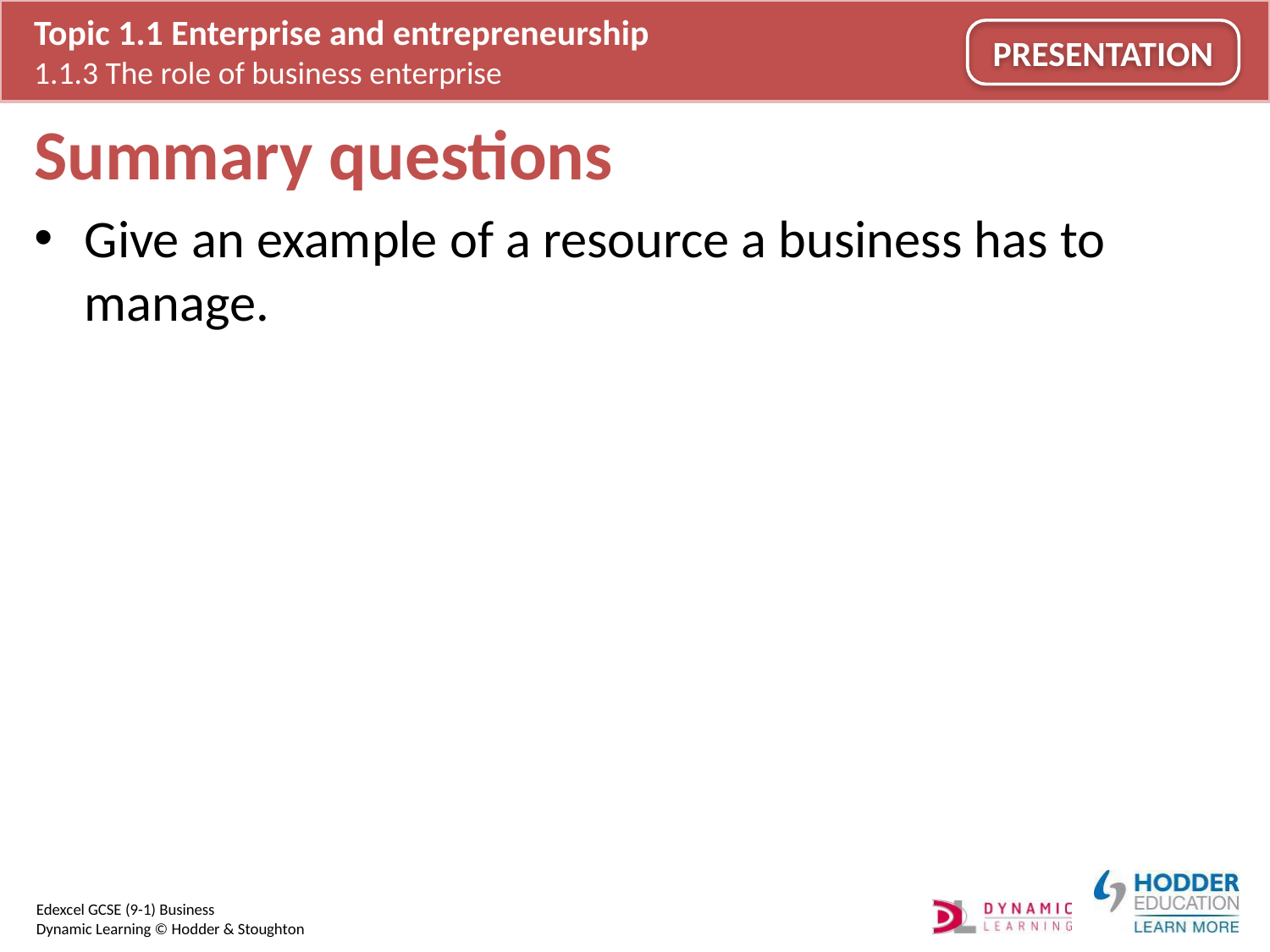

# Summary questions
Give an example of a resource a business has to manage.